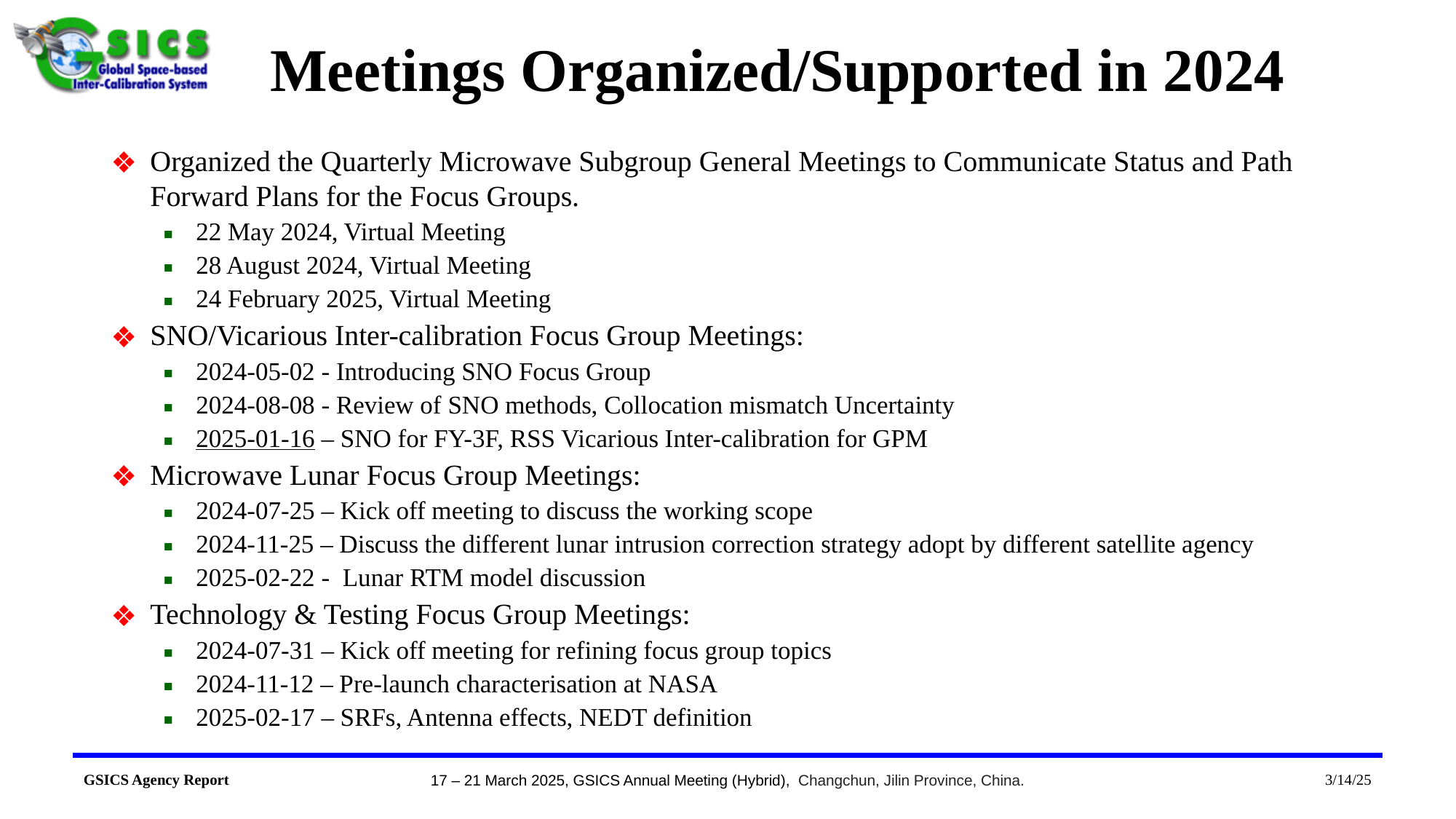

# Meetings Organized/Supported in 2024
Organized the Quarterly Microwave Subgroup General Meetings to Communicate Status and Path Forward Plans for the Focus Groups.
22 May 2024, Virtual Meeting
28 August 2024, Virtual Meeting
24 February 2025, Virtual Meeting
SNO/Vicarious Inter-calibration Focus Group Meetings:
2024-05-02 - Introducing SNO Focus Group
2024-08-08 - Review of SNO methods, Collocation mismatch Uncertainty
2025-01-16 – SNO for FY-3F, RSS Vicarious Inter-calibration for GPM
Microwave Lunar Focus Group Meetings:
2024-07-25 – Kick off meeting to discuss the working scope
2024-11-25 – Discuss the different lunar intrusion correction strategy adopt by different satellite agency
2025-02-22 -  Lunar RTM model discussion
Technology & Testing Focus Group Meetings:
2024-07-31 – Kick off meeting for refining focus group topics
2024-11-12 – Pre-launch characterisation at NASA
2025-02-17 – SRFs, Antenna effects, NEDT definition
3/14/25